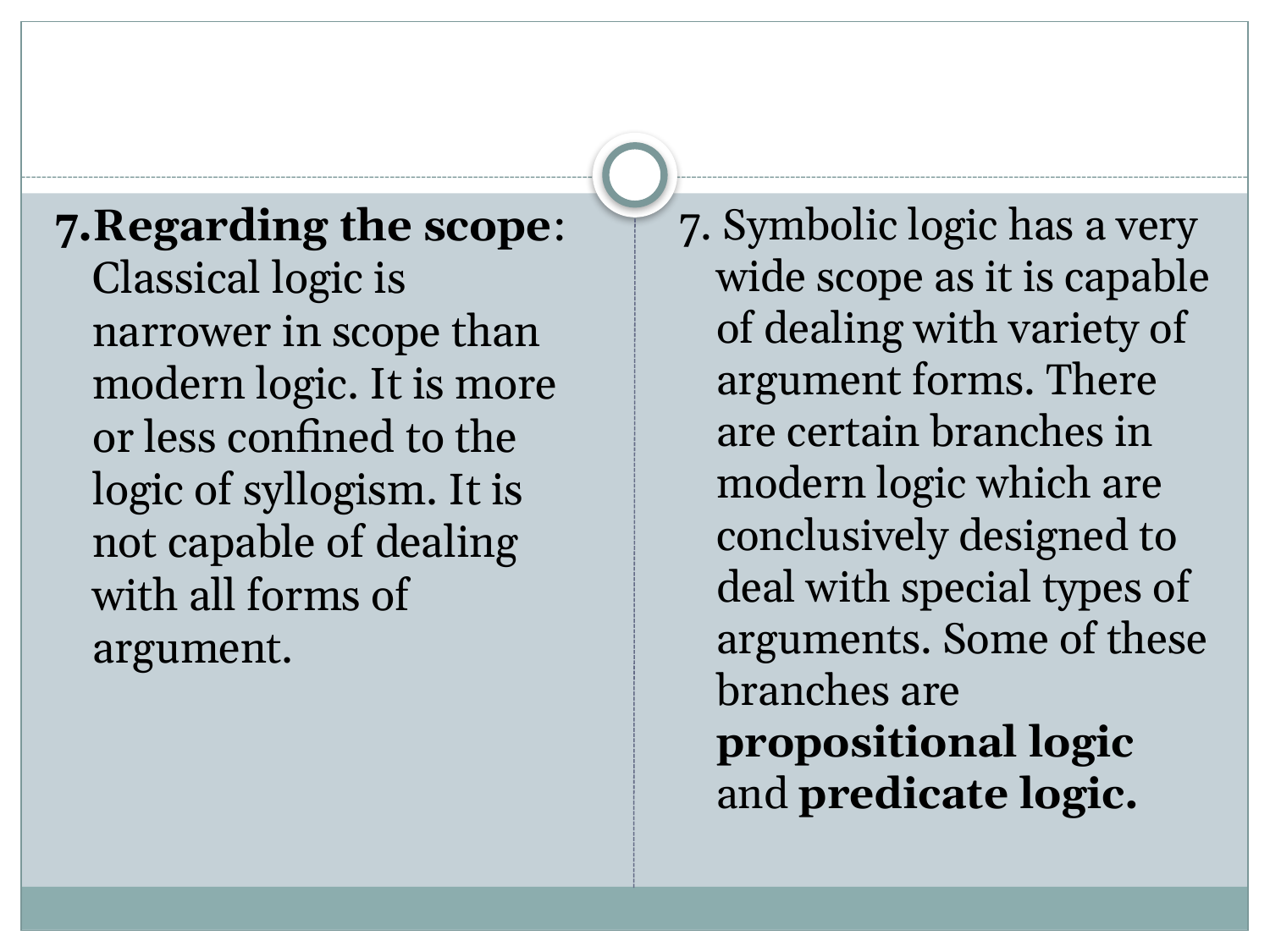

7.Regarding the scope: Classical logic is narrower in scope than modern logic. It is more or less confined to the logic of syllogism. It is not capable of dealing with all forms of argument.
7. Symbolic logic has a very wide scope as it is capable of dealing with variety of argument forms. There are certain branches in modern logic which are conclusively designed to deal with special types of arguments. Some of these branches are propositional logic and predicate logic.